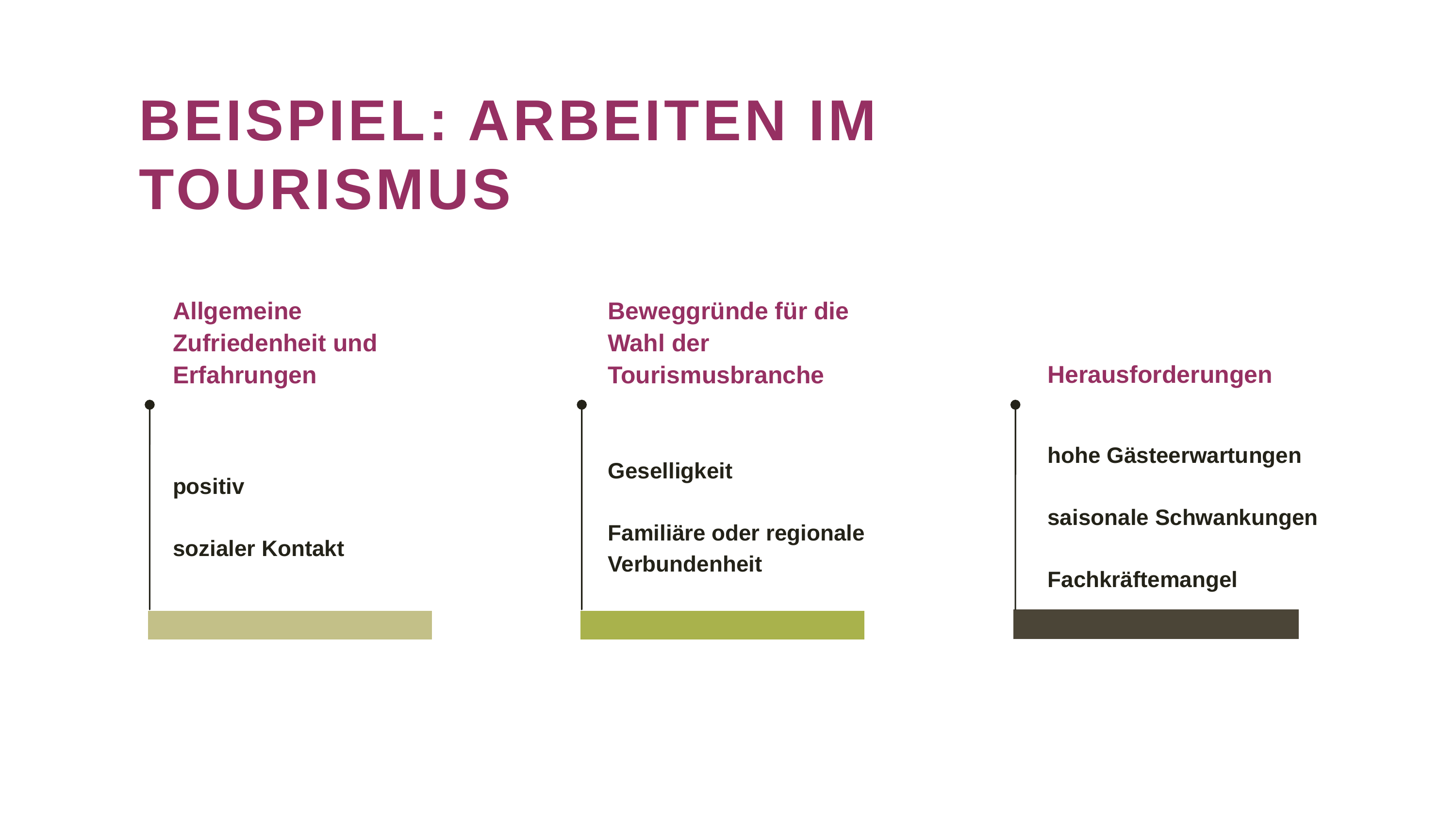

BEISPIEL: ARBEITEN IM TOURISMUS
Allgemeine Zufriedenheit und Erfahrungen
Beweggründe für die Wahl der Tourismusbranche
Herausforderungen

hohe Gästeerwartungen

saisonale Schwankungen

Fachkräftemangel
Geselligkeit

Familiäre oder regionale
Verbundenheit
positiv

sozialer Kontakt